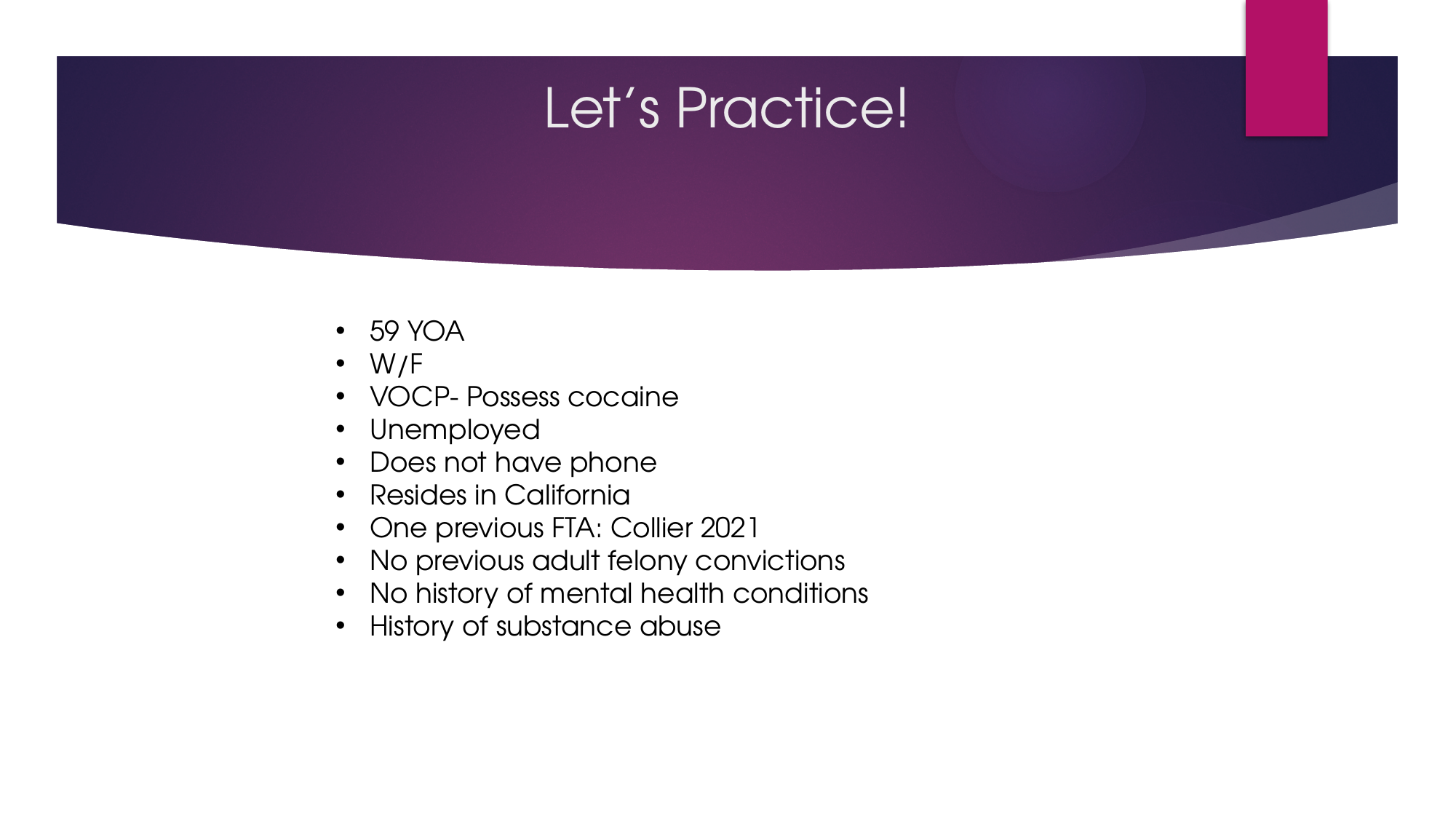

# Let’s Practice!
59 YOA
W/F
VOCP- Possess cocaine
Unemployed
Does not have phone
Resides in California
One previous FTA: Collier 2021
No previous adult felony convictions
No history of mental health conditions
History of substance abuse